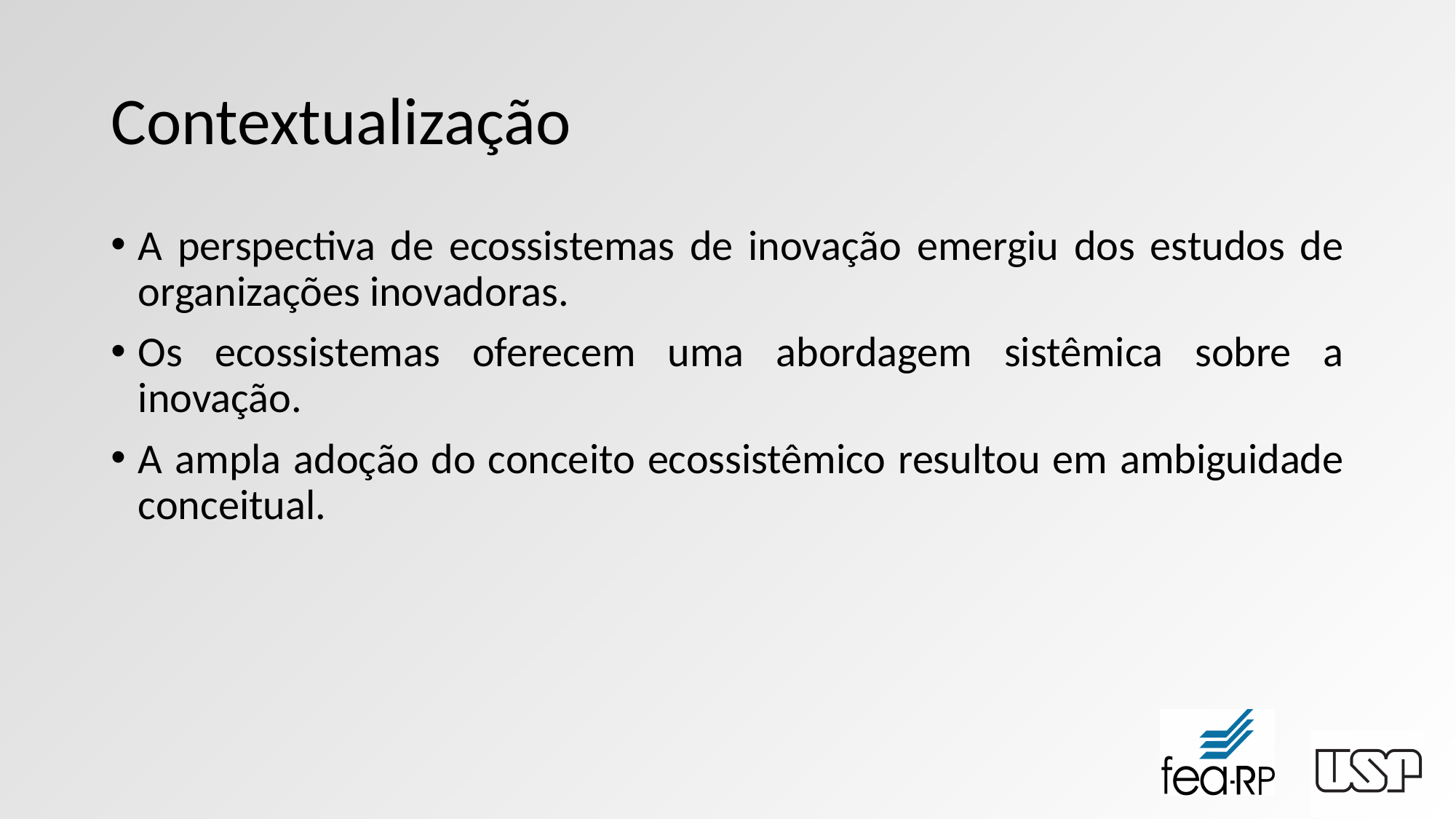

# Contextualização
A perspectiva de ecossistemas de inovação emergiu dos estudos de organizações inovadoras.
Os ecossistemas oferecem uma abordagem sistêmica sobre a inovação.
A ampla adoção do conceito ecossistêmico resultou em ambiguidade conceitual.